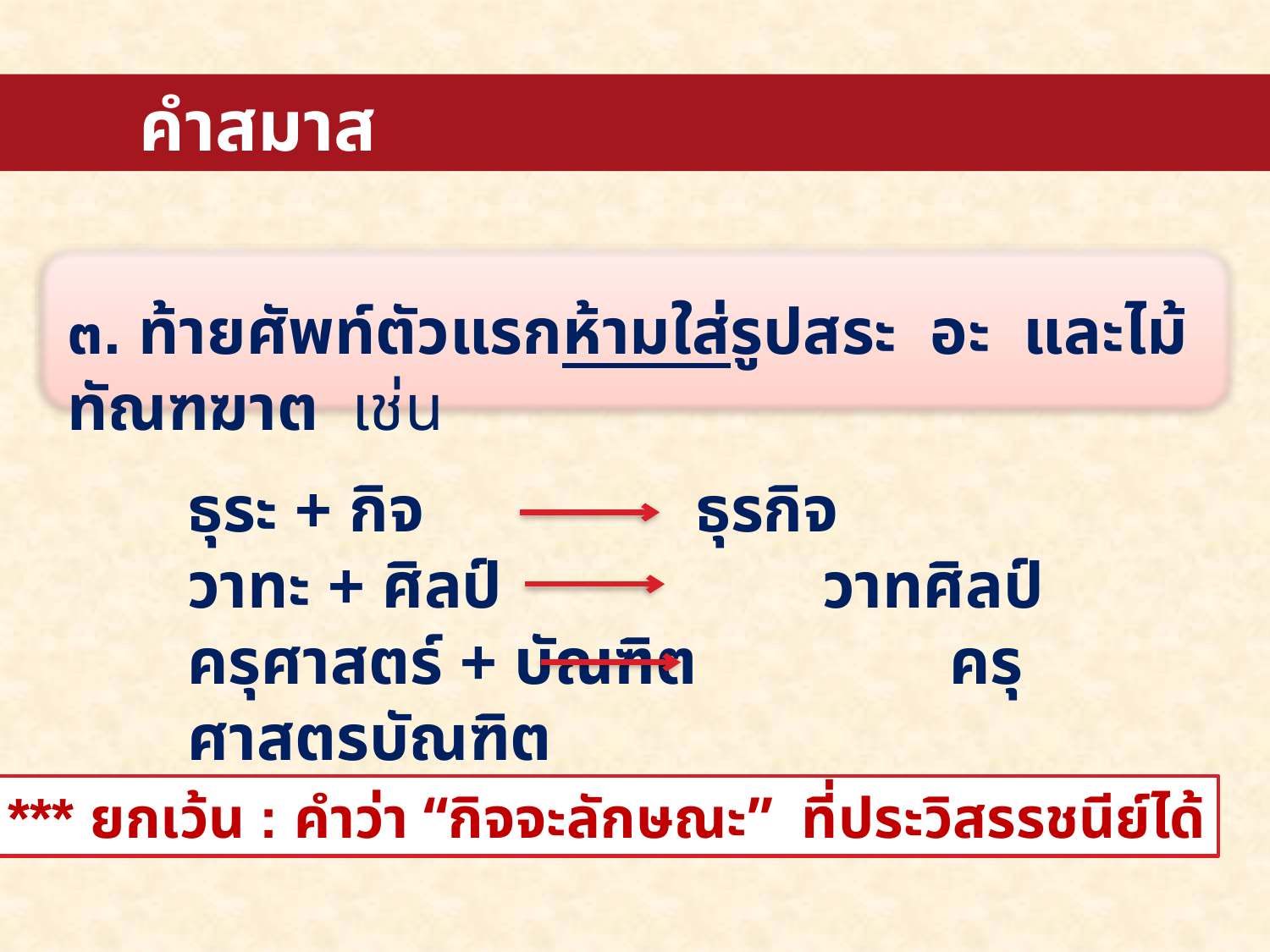

คำสมาส

๓. ท้ายศัพท์ตัวแรกห้ามใส่รูปสระ  อะ  และไม้ทัณฑฆาต  เช่น
ธุระ + กิจ			ธุรกิจ
วาทะ + ศิลป์			วาทศิลป์
ครุศาสตร์ + บัณฑิต		ครุศาสตรบัณฑิต
*** ยกเว้น : คำว่า “กิจจะลักษณะ”  ที่ประวิสรรชนีย์ได้